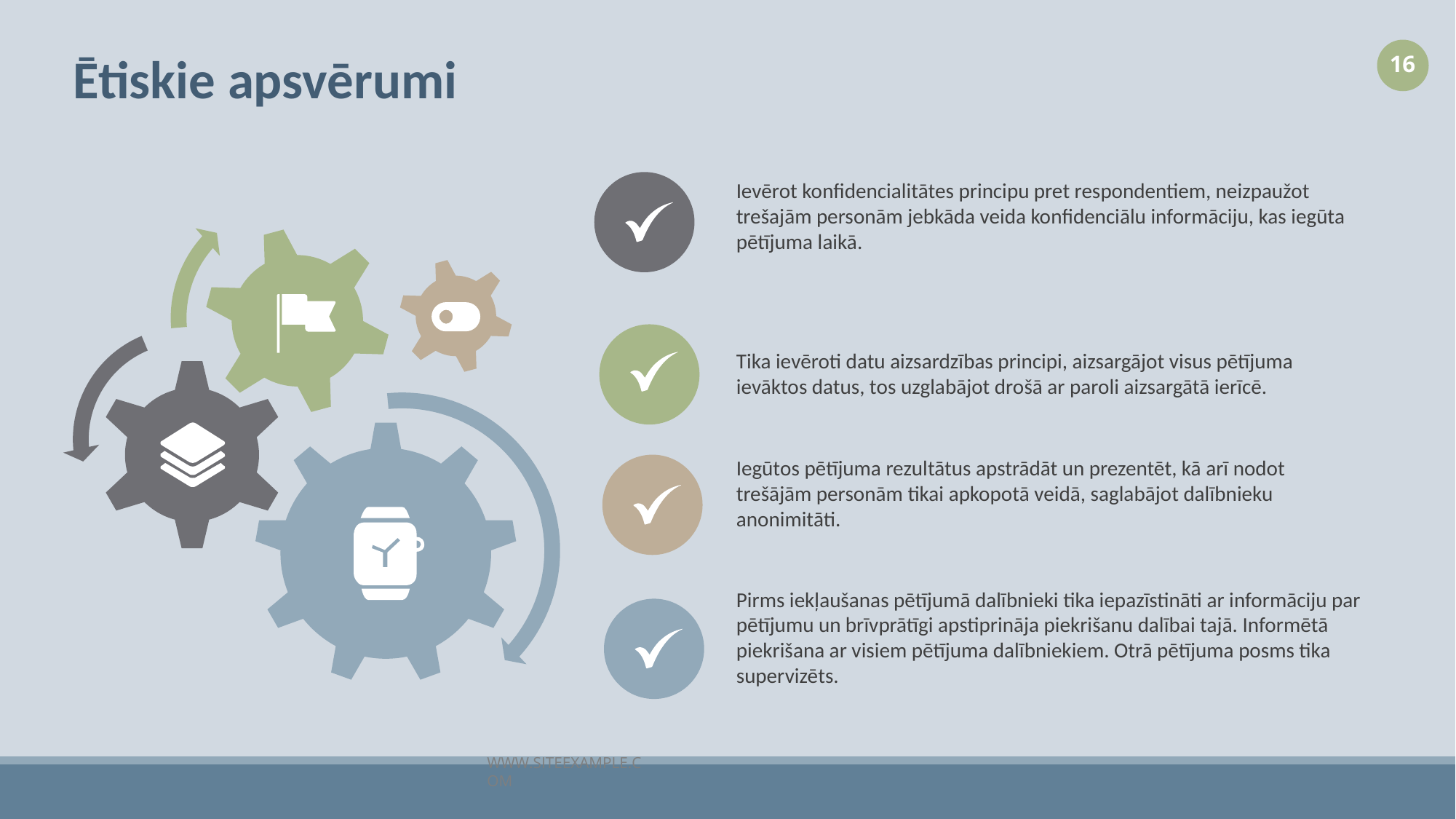

# Ētiskie apsvērumi
16
Ievērot konfidencialitātes principu pret respondentiem, neizpaužot trešajām personām jebkāda veida konfidenciālu informāciju, kas iegūta pētījuma laikā.

Tika ievēroti datu aizsardzības principi, aizsargājot visus pētījuma ievāktos datus, tos uzglabājot drošā ar paroli aizsargātā ierīcē.

Iegūtos pētījuma rezultātus apstrādāt un prezentēt, kā arī nodot trešājām personām tikai apkopotā veidā, saglabājot dalībnieku anonimitāti.

Pirms iekļaušanas pētījumā dalībnieki tika iepazīstināti ar informāciju par pētījumu un brīvprātīgi apstiprināja piekrišanu dalībai tajā. Informētā piekrišana ar visiem pētījuma dalībniekiem. Otrā pētījuma posms tika supervizēts.

WWW.SITEEXAMPLE.COM